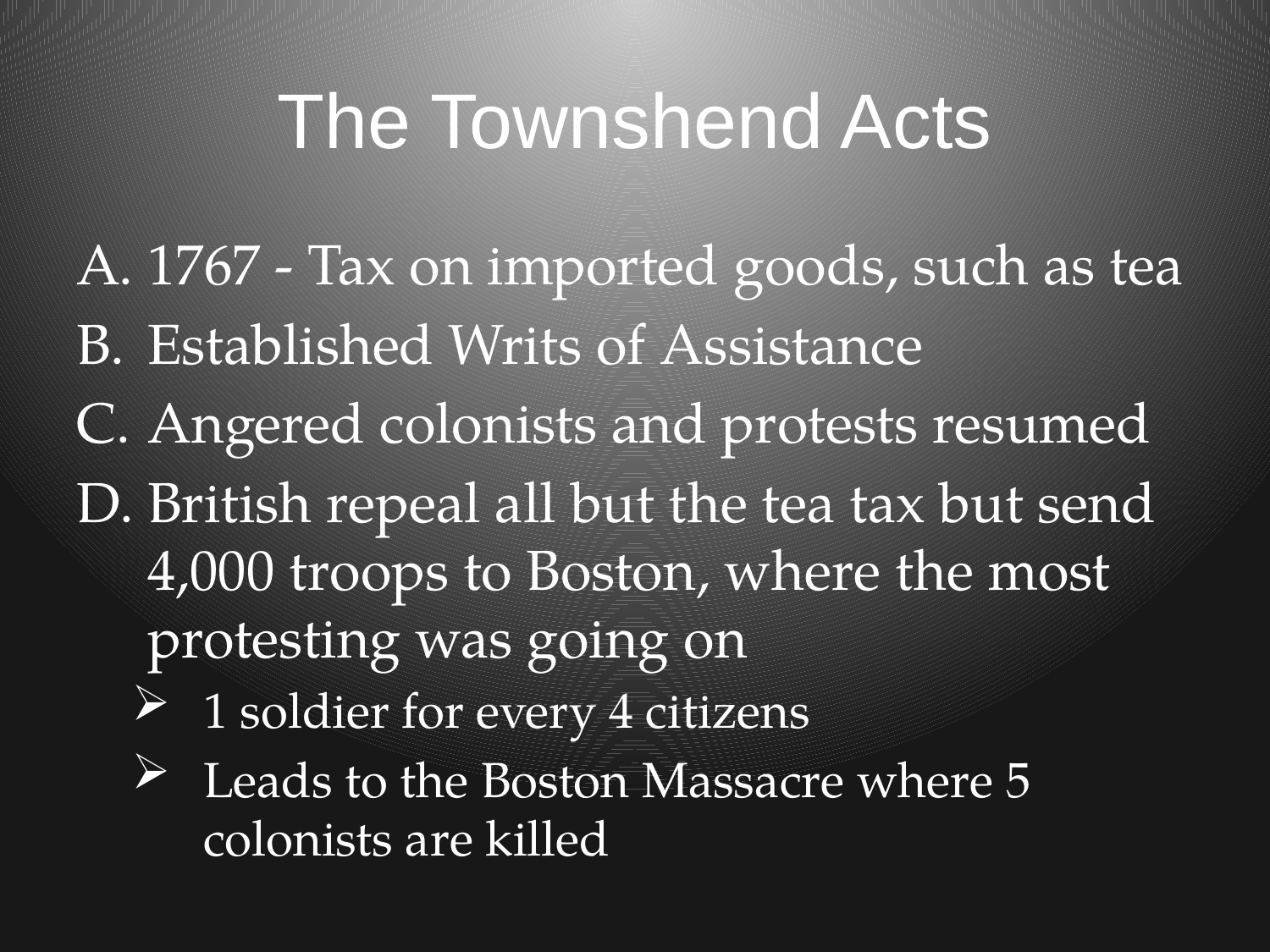

# The Townshend Acts
1767 - Tax on imported goods, such as tea
Established Writs of Assistance
Angered colonists and protests resumed
British repeal all but the tea tax but send 4,000 troops to Boston, where the most protesting was going on
1 soldier for every 4 citizens
Leads to the Boston Massacre where 5 colonists are killed